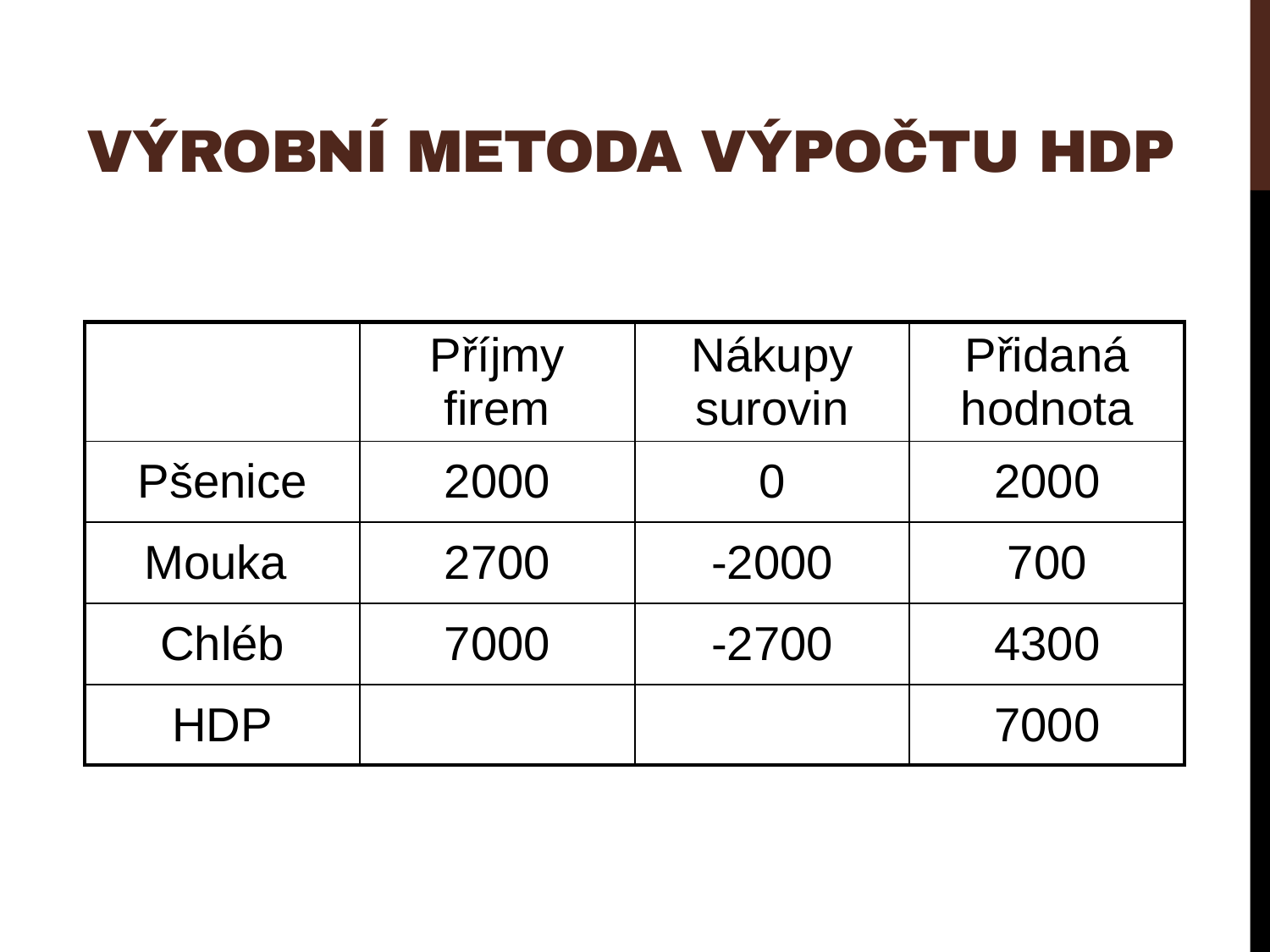

# Výrobní metoda výpočtu HDP
|  | Příjmy firem | Nákupy surovin | Přidaná hodnota |
| --- | --- | --- | --- |
| Pšenice | 2000 | 0 | 2000 |
| Mouka | 2700 | -2000 | 700 |
| Chléb | 7000 | -2700 | 4300 |
| HDP |  |  | 7000 |